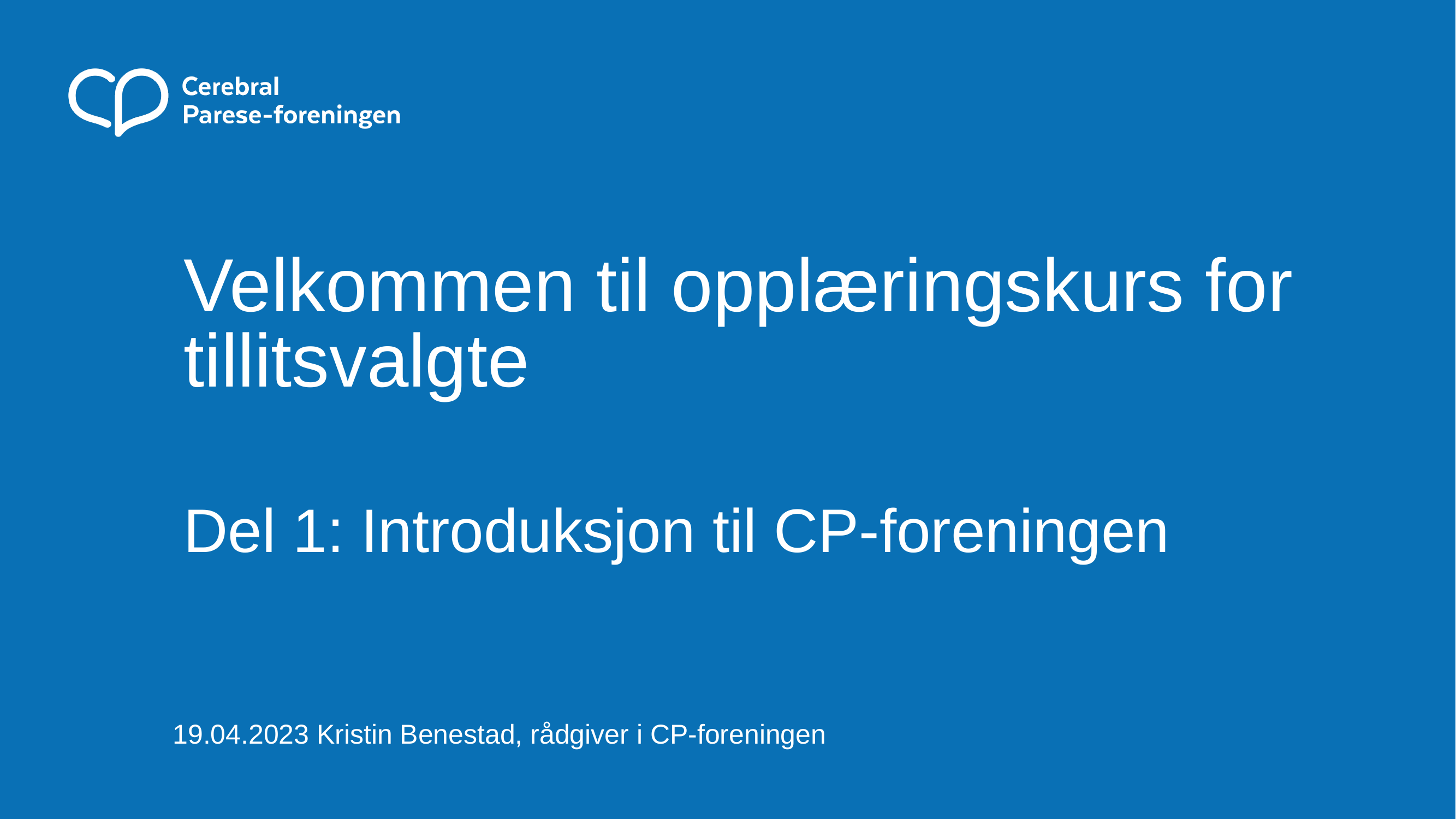

# Velkommen til opplæringskurs for tillitsvalgte
Del 1: Introduksjon til CP-foreningen
19.04.2023 Kristin Benestad, rådgiver i CP-foreningen